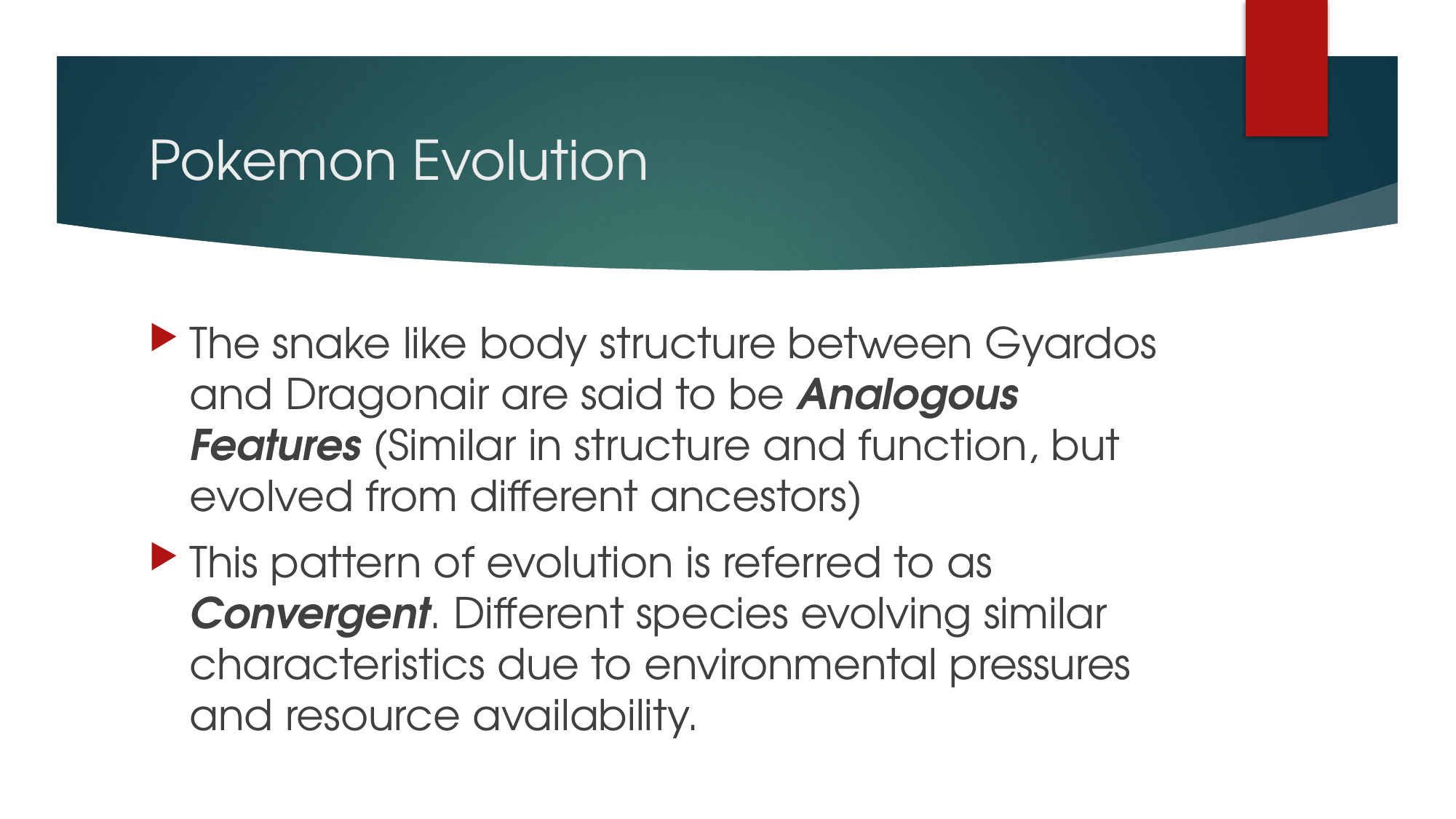

# Pokemon Evolution
The snake like body structure between Gyardos and Dragonair are said to be Analogous Features (Similar in structure and function, but evolved from different ancestors)
This pattern of evolution is referred to as Convergent. Different species evolving similar characteristics due to environmental pressures and resource availability.